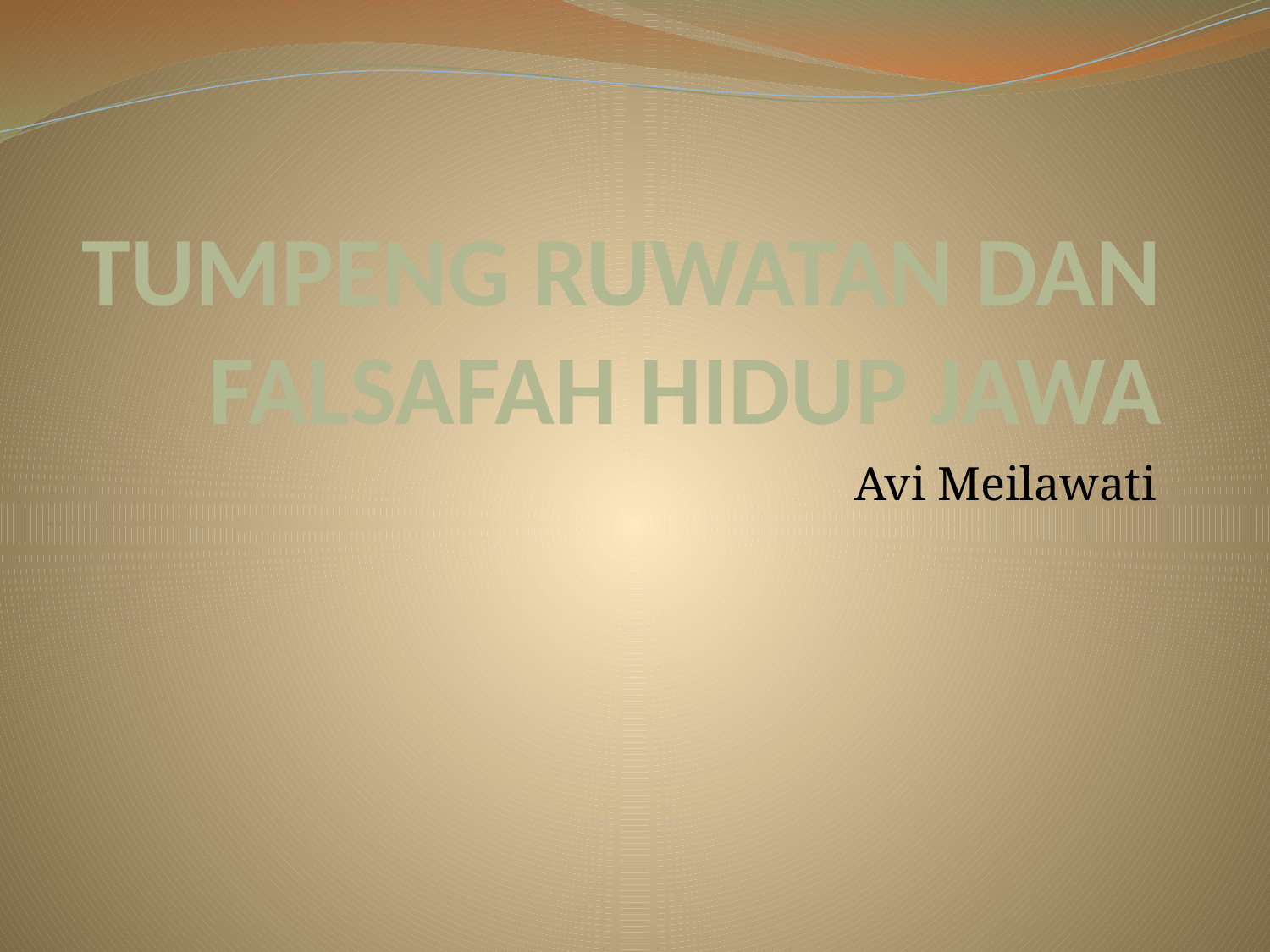

# TUMPENG RUWATAN DAN FALSAFAH HIDUP JAWA
Avi Meilawati